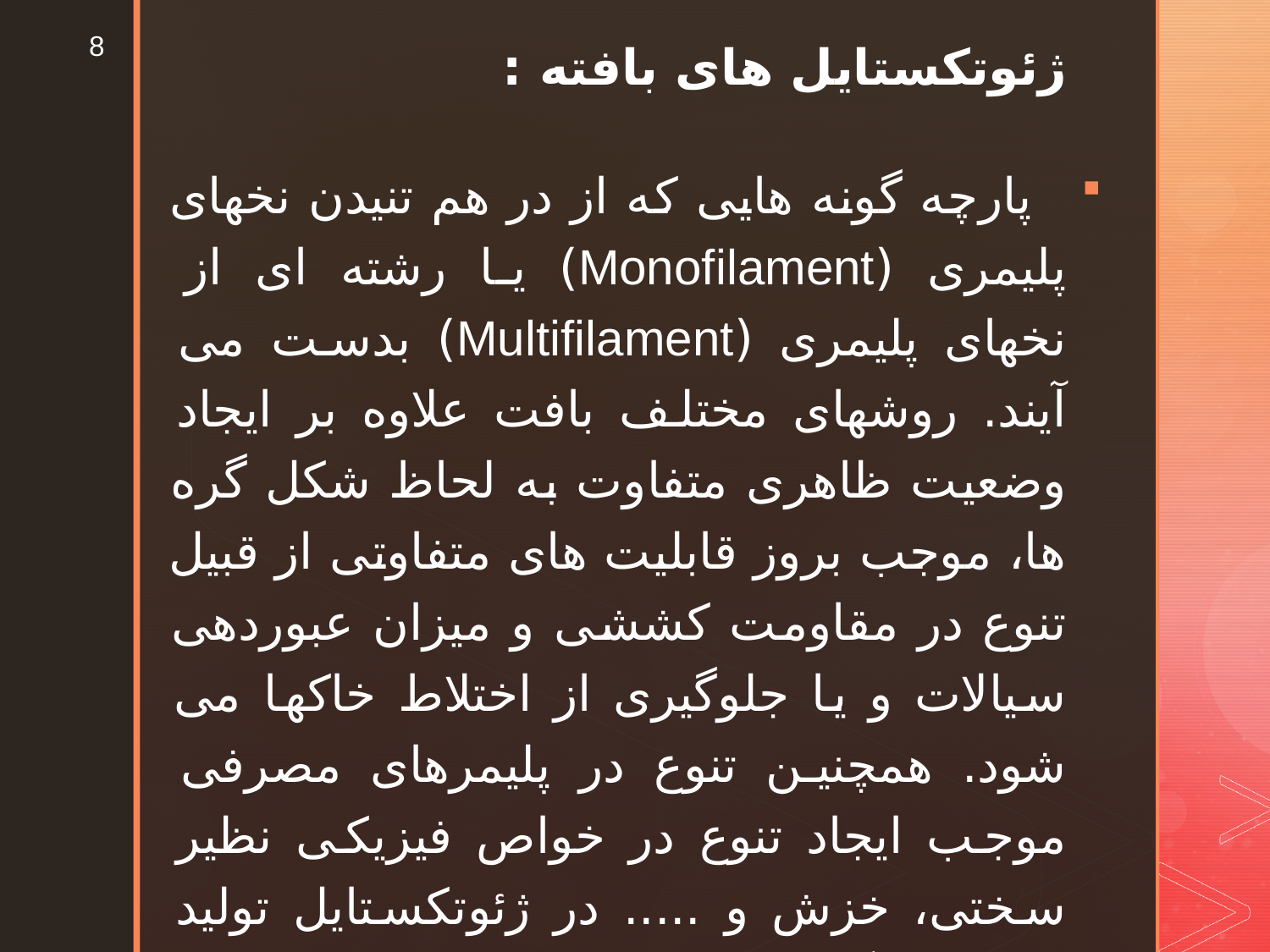

8
ژئوتکستایل های بافته :
  پارچه گونه هایی که از در هم تنیدن نخهای پلیمری (Monofilament) یا رشته ای از نخهای پلیمری (Multifilament) بدست می آیند. روشهای مختلف بافت علاوه بر ایجاد وضعیت ظاهری متفاوت به لحاظ شکل گره ها، موجب بروز قابلیت های متفاوتی از قبیل تنوع در مقاومت کششی و میزان عبوردهی سیالات و یا جلوگیری از اختلاط خاکها می شود. همچنین تنوع در پلیمرهای مصرفی موجب ایجاد تنوع در خواص فیزیکی نظیر سختی، خزش و ..... در ژئوتکستایل تولید شده می گردد.